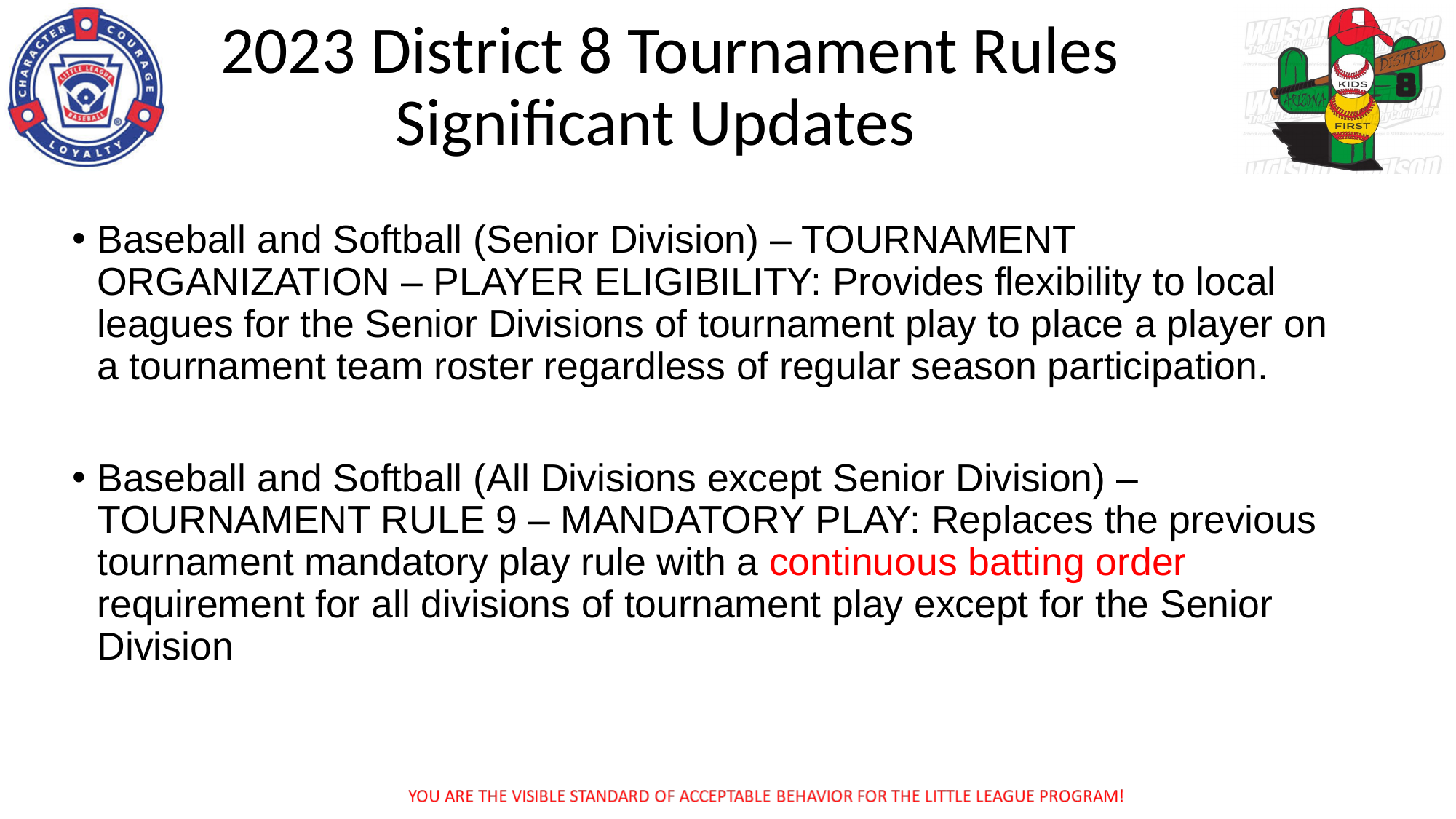

2023 District 8 Tournament Rules
Significant Updates
Baseball and Softball (Senior Division) – TOURNAMENT ORGANIZATION – PLAYER ELIGIBILITY: Provides flexibility to local leagues for the Senior Divisions of tournament play to place a player on a tournament team roster regardless of regular season participation.

Baseball and Softball (All Divisions except Senior Division) – TOURNAMENT RULE 9 – MANDATORY PLAY: Replaces the previous tournament mandatory play rule with a continuous batting order requirement for all divisions of tournament play except for the Senior Division